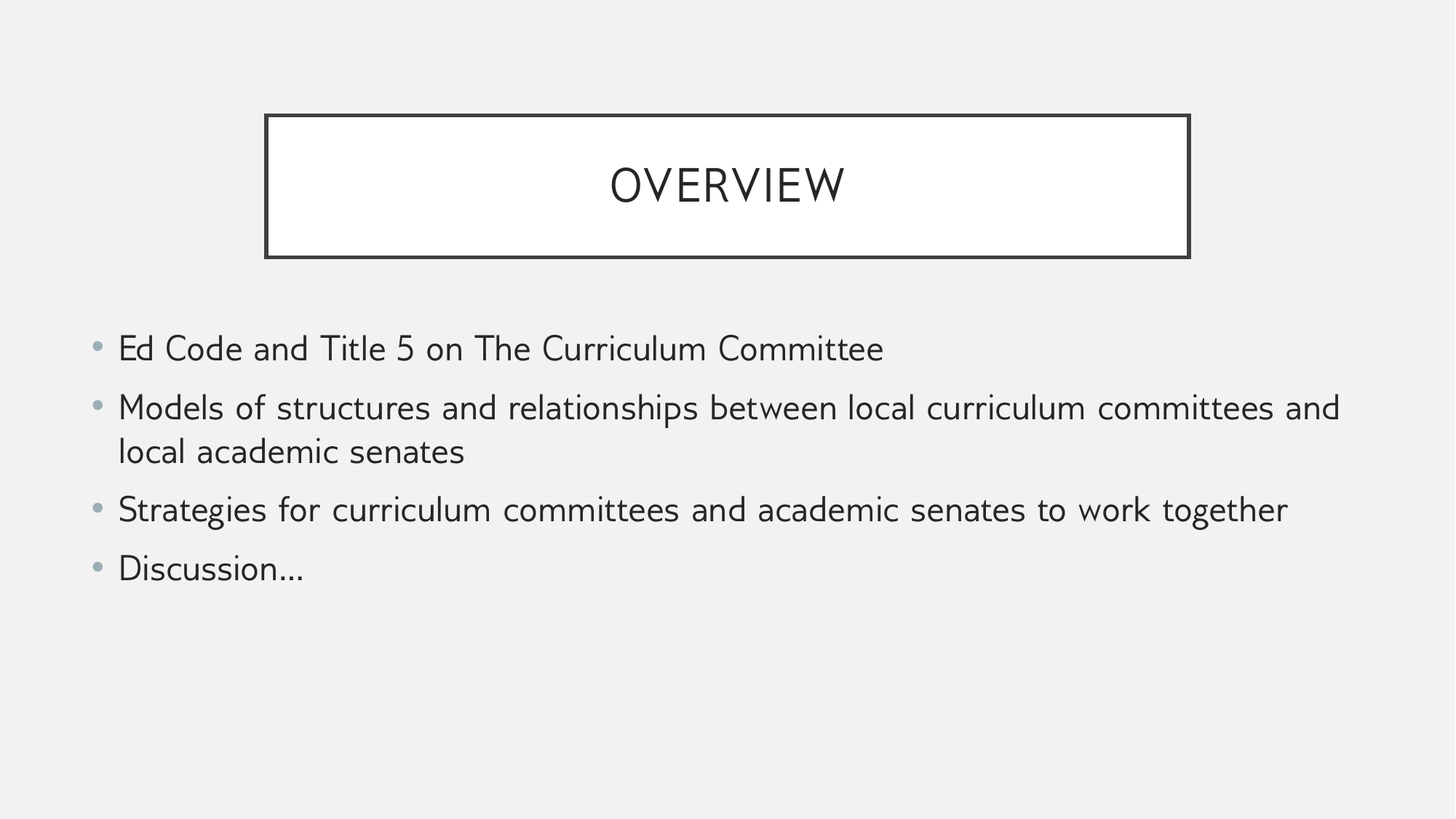

# Overview
Ed Code and Title 5 on The Curriculum Committee
Models of structures and relationships between local curriculum committees and local academic senates
Strategies for curriculum committees and academic senates to work together
Discussion…